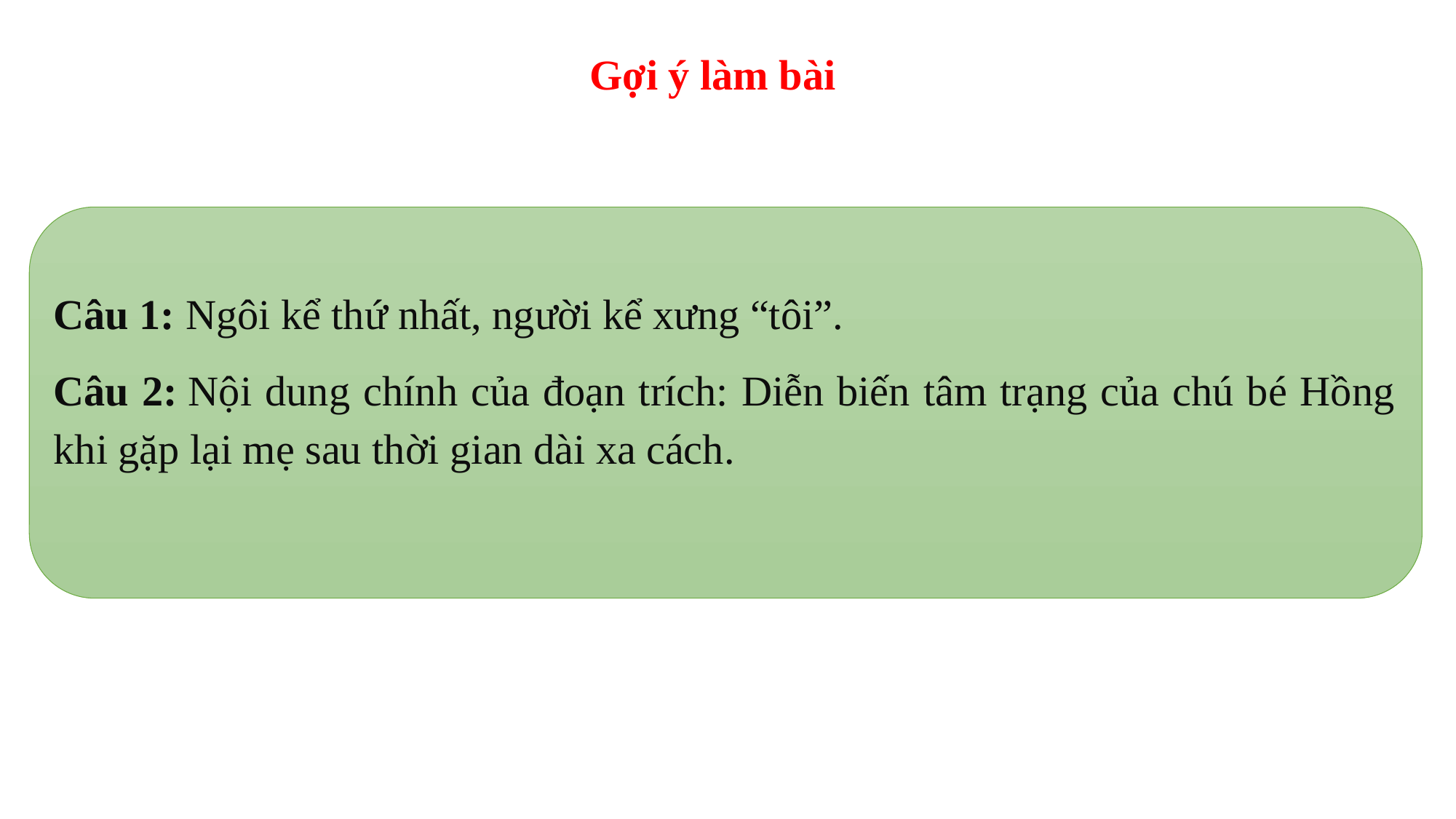

Gợi ý làm bài

Câu 1: Ngôi kể thứ nhất, người kể xưng “tôi”.
Câu 2: Nội dung chính của đoạn trích: Diễn biến tâm trạng của chú bé Hồng khi gặp lại mẹ sau thời gian dài xa cách.